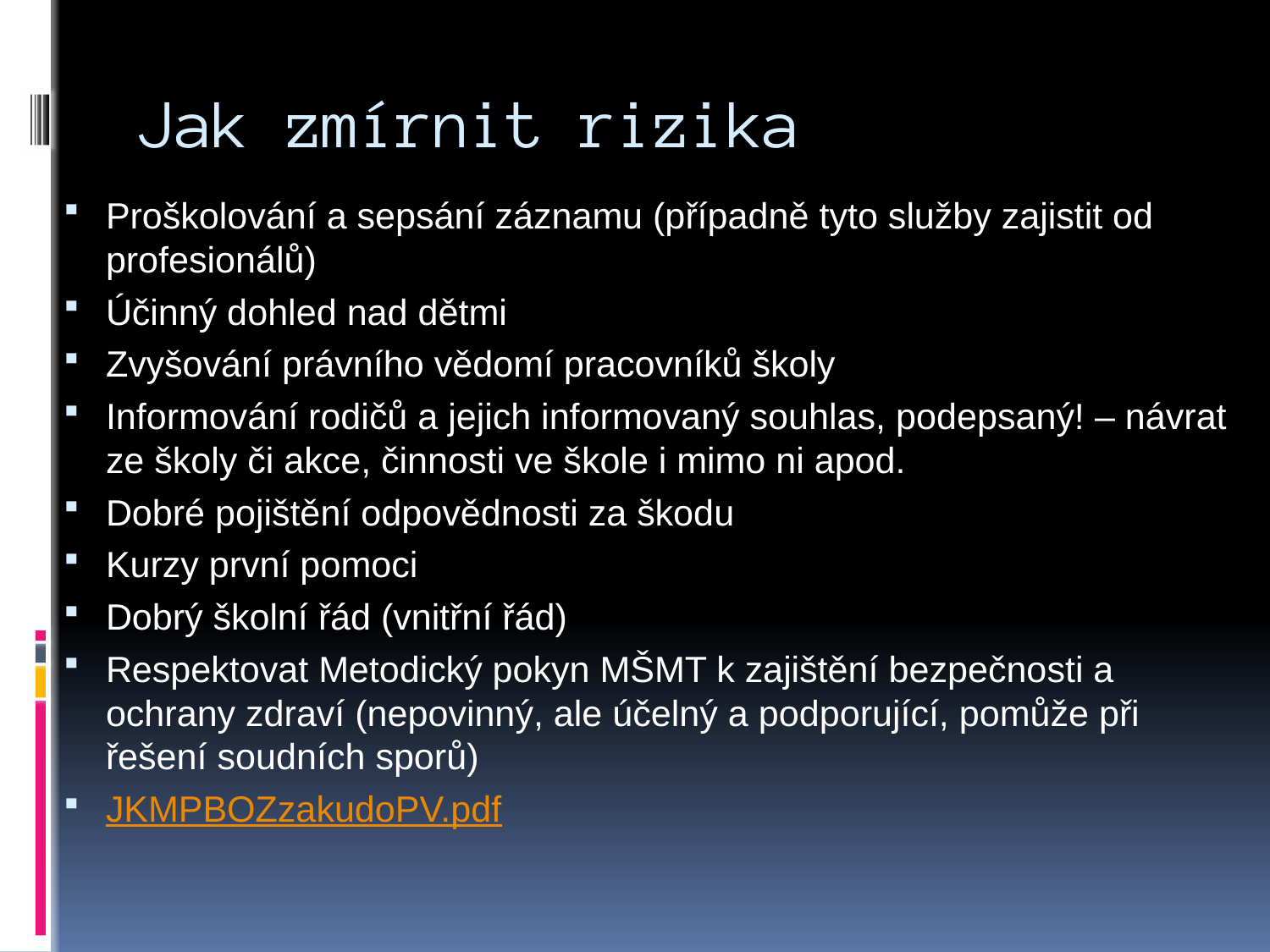

# Jak zmírnit rizika
Proškolování a sepsání záznamu (případně tyto služby zajistit od profesionálů)
Účinný dohled nad dětmi
Zvyšování právního vědomí pracovníků školy
Informování rodičů a jejich informovaný souhlas, podepsaný! – návrat ze školy či akce, činnosti ve škole i mimo ni apod.
Dobré pojištění odpovědnosti za škodu
Kurzy první pomoci
Dobrý školní řád (vnitřní řád)
Respektovat Metodický pokyn MŠMT k zajištění bezpečnosti a ochrany zdraví (nepovinný, ale účelný a podporující, pomůže při řešení soudních sporů)
JKMPBOZzakudoPV.pdf